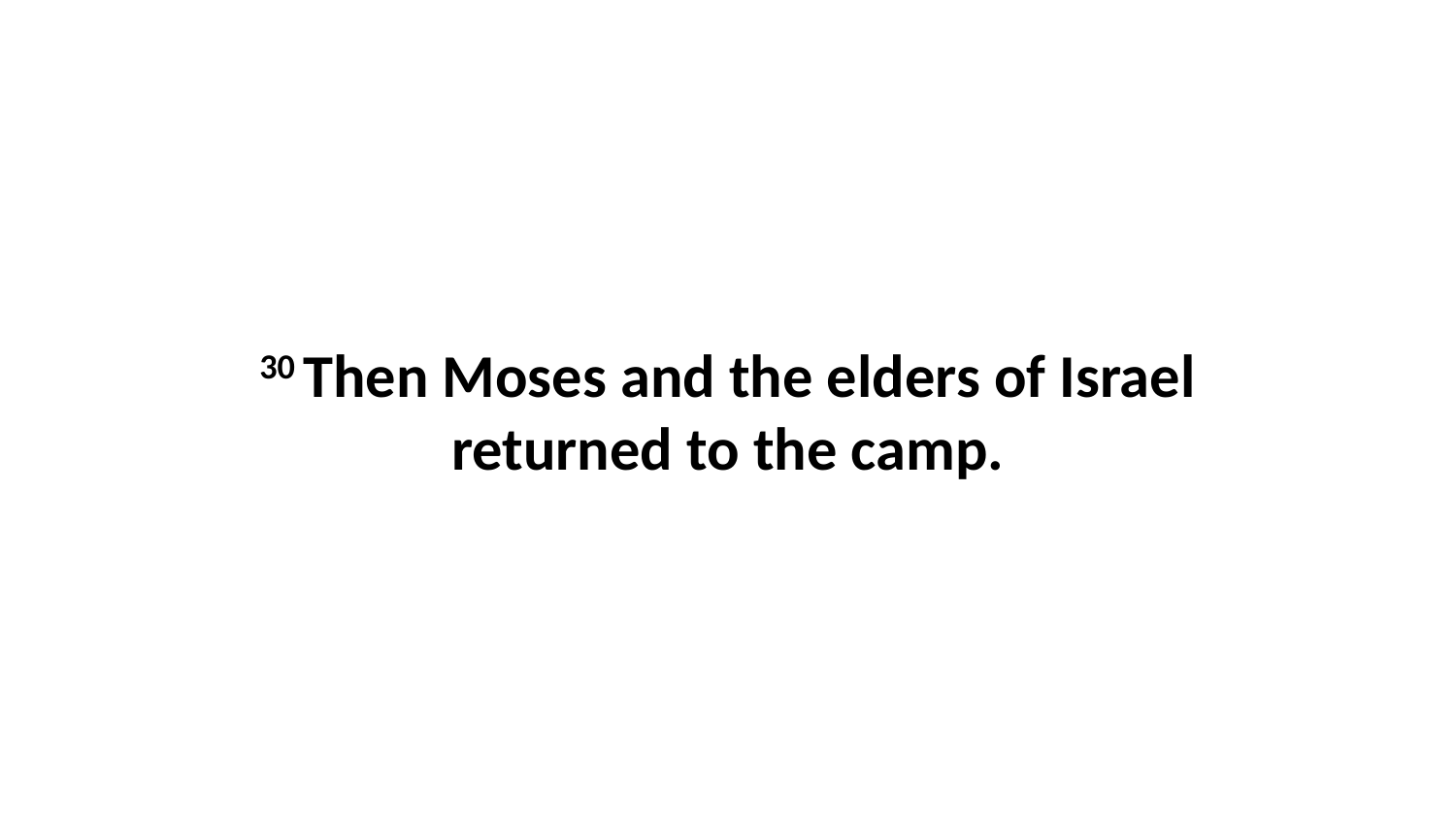

30 Then Moses and the elders of Israel returned to the camp.